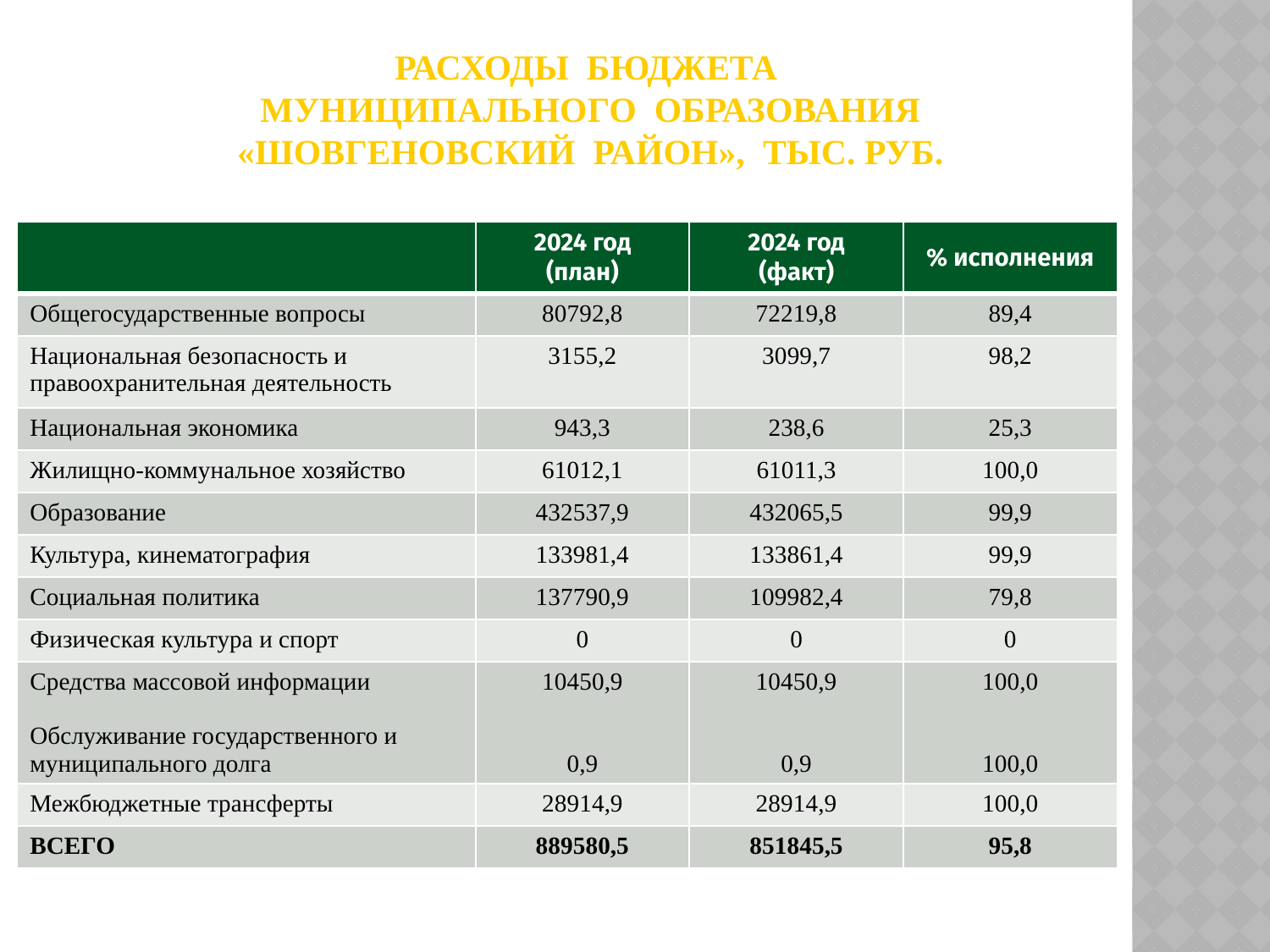

# Расходы  бюджета муниципального  образования «ШОВГЕНОВский  район»,  тыс. руб.
|  | 2024 год (план) | 2024 год (факт) | % исполнения |
| --- | --- | --- | --- |
| Общегосударственные вопросы | 80792,8 | 72219,8 | 89,4 |
| Национальная безопасность и правоохранительная деятельность | 3155,2 | 3099,7 | 98,2 |
| Национальная экономика | 943,3 | 238,6 | 25,3 |
| Жилищно-коммунальное хозяйство | 61012,1 | 61011,3 | 100,0 |
| Образование | 432537,9 | 432065,5 | 99,9 |
| Культура, кинематография | 133981,4 | 133861,4 | 99,9 |
| Социальная политика | 137790,9 | 109982,4 | 79,8 |
| Физическая культура и спорт | 0 | 0 | 0 |
| Средства массовой информации Обслуживание государственного и муниципального долга | 10450,9 0,9 | 10450,9 0,9 | 100,0 100,0 |
| Межбюджетные трансферты | 28914,9 | 28914,9 | 100,0 |
| ВСЕГО | 889580,5 | 851845,5 | 95,8 |